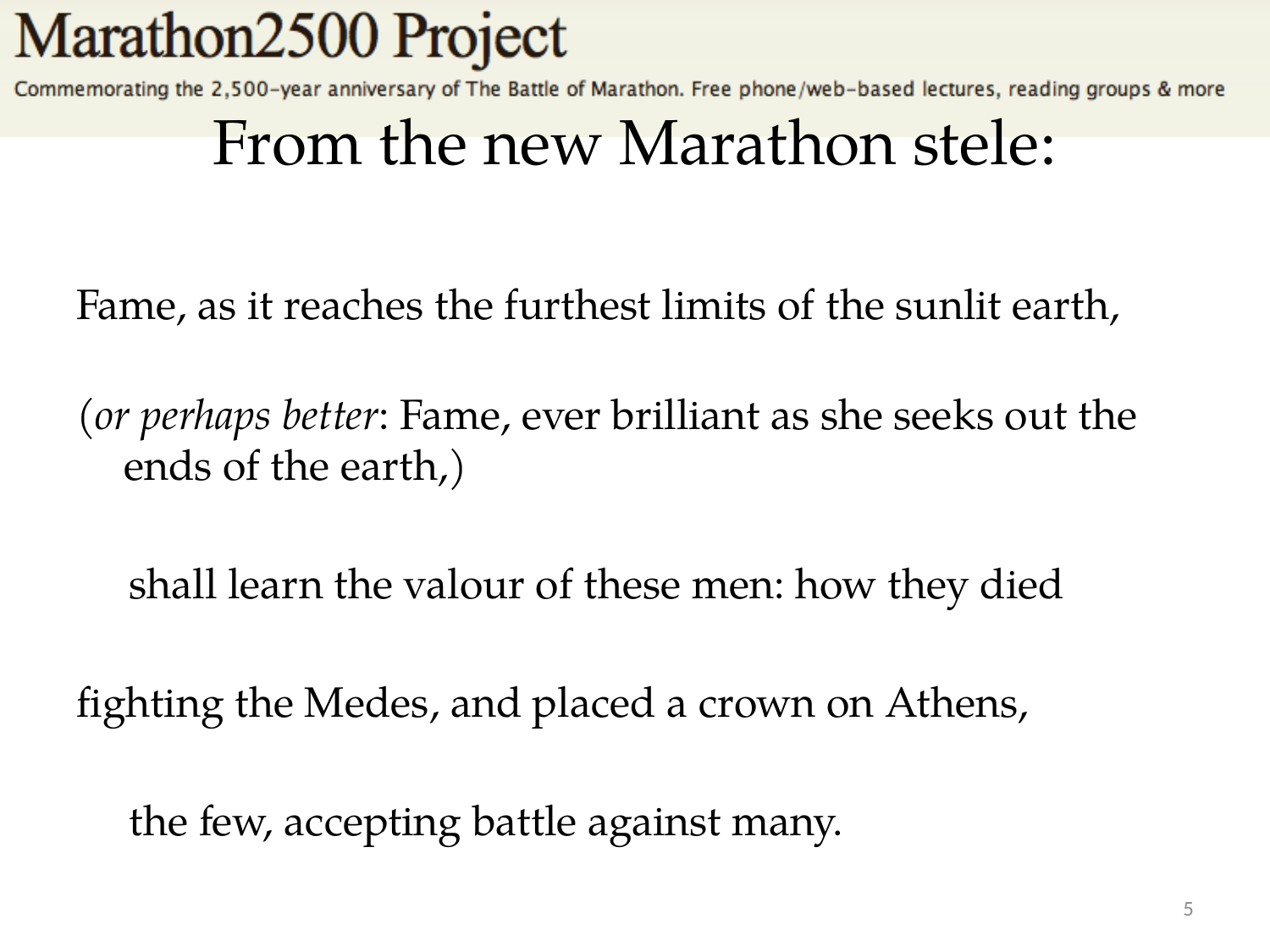

# From the new Marathon stele:
Fame, as it reaches the furthest limits of the sunlit earth,
(or perhaps better: Fame, ever brilliant as she seeks out the ends of the earth,)

     shall learn the valour of these men: how they died

fighting the Medes, and placed a crown on Athens,

     the few, accepting battle against many.
5